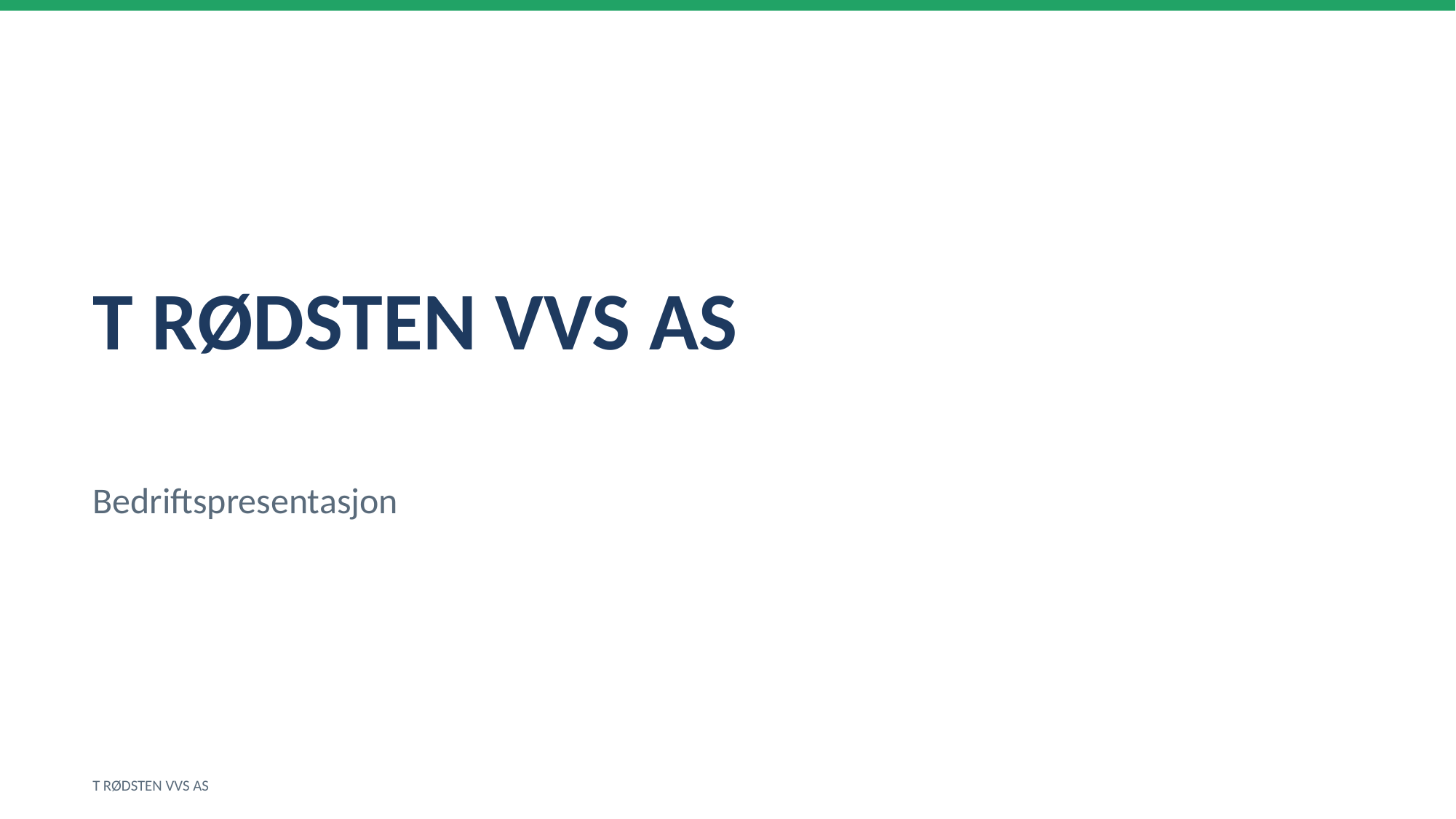

T RØDSTEN VVS AS
Bedriftspresentasjon
T RØDSTEN VVS AS